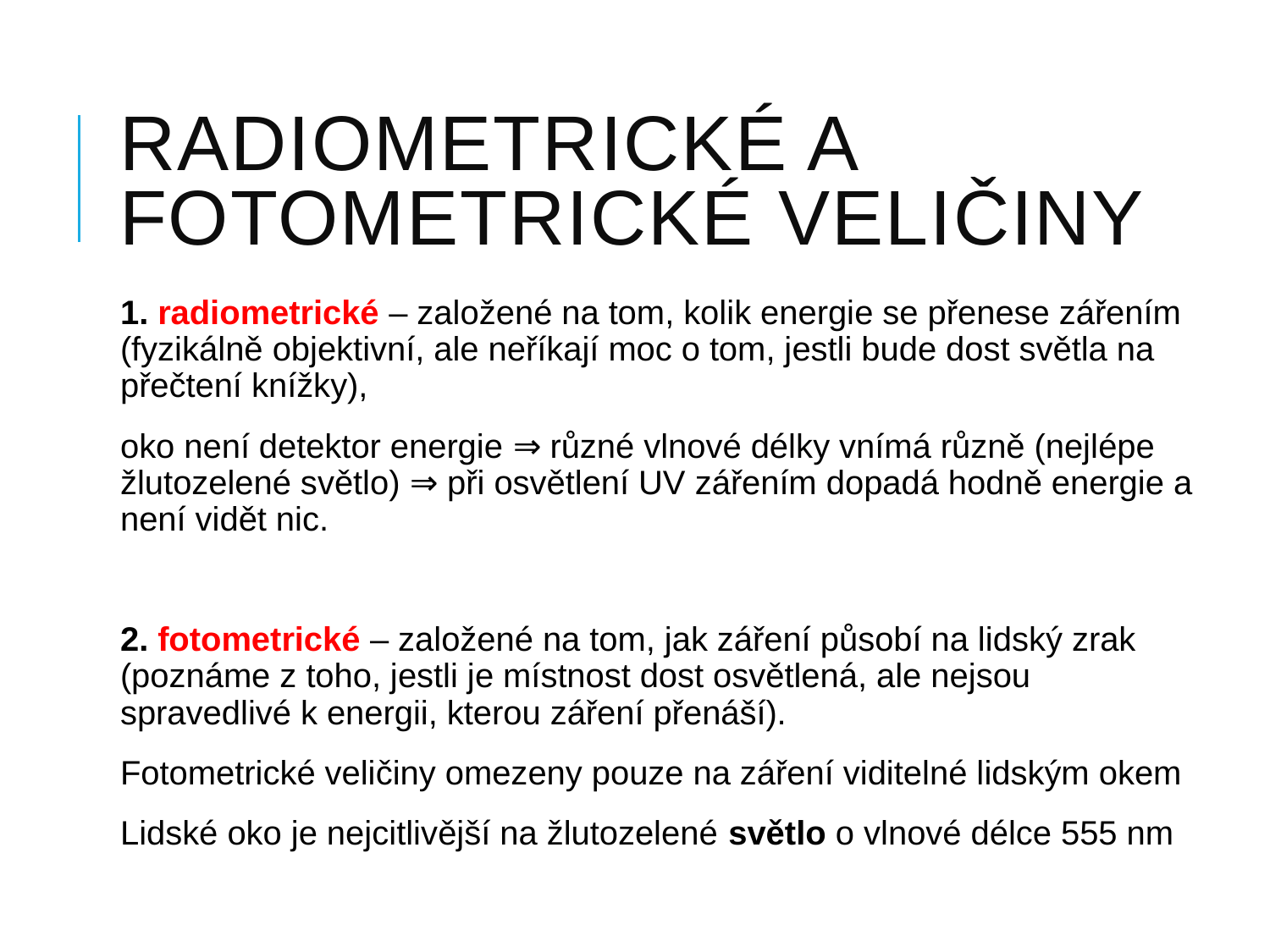

# Radiometrické a fotometrické veličiny
1. radiometrické – založené na tom, kolik energie se přenese zářením (fyzikálně objektivní, ale neříkají moc o tom, jestli bude dost světla na přečtení knížky),
oko není detektor energie ⇒ různé vlnové délky vnímá různě (nejlépe žlutozelené světlo) ⇒ při osvětlení UV zářením dopadá hodně energie a není vidět nic.

2. fotometrické – založené na tom, jak záření působí na lidský zrak (poznáme z toho, jestli je místnost dost osvětlená, ale nejsou spravedlivé k energii, kterou záření přenáší).
Fotometrické veličiny omezeny pouze na záření viditelné lidským okem
Lidské oko je nejcitlivější na žlutozelené světlo o vlnové délce 555 nm